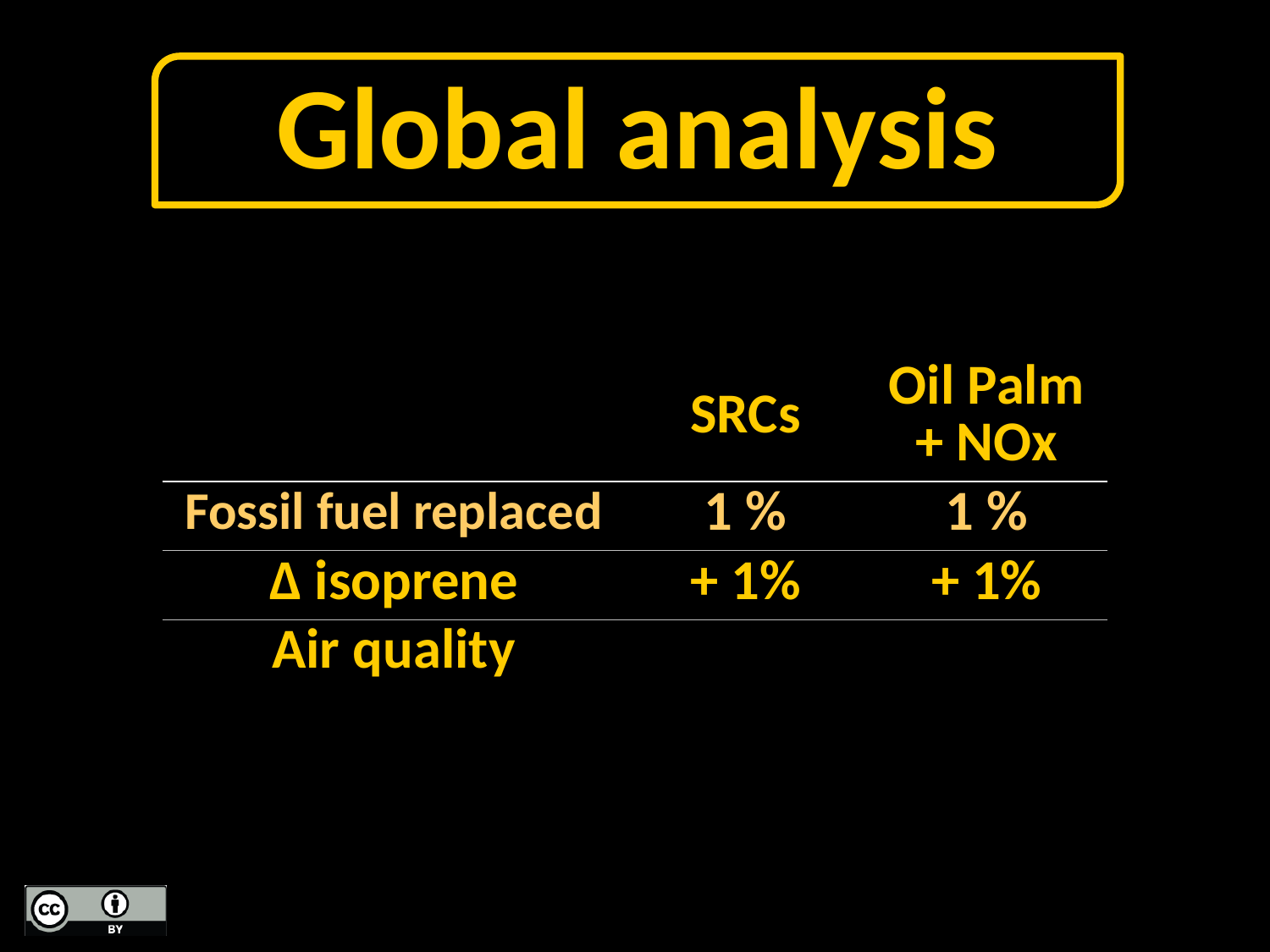

Global analysis

|  | SRCs | Oil Palm + NOx |
| --- | --- | --- |
| Fossil fuel replaced | 1 % | 1 % |
| Δ isoprene | + 1% | + 1% |
| Air quality |  |  |